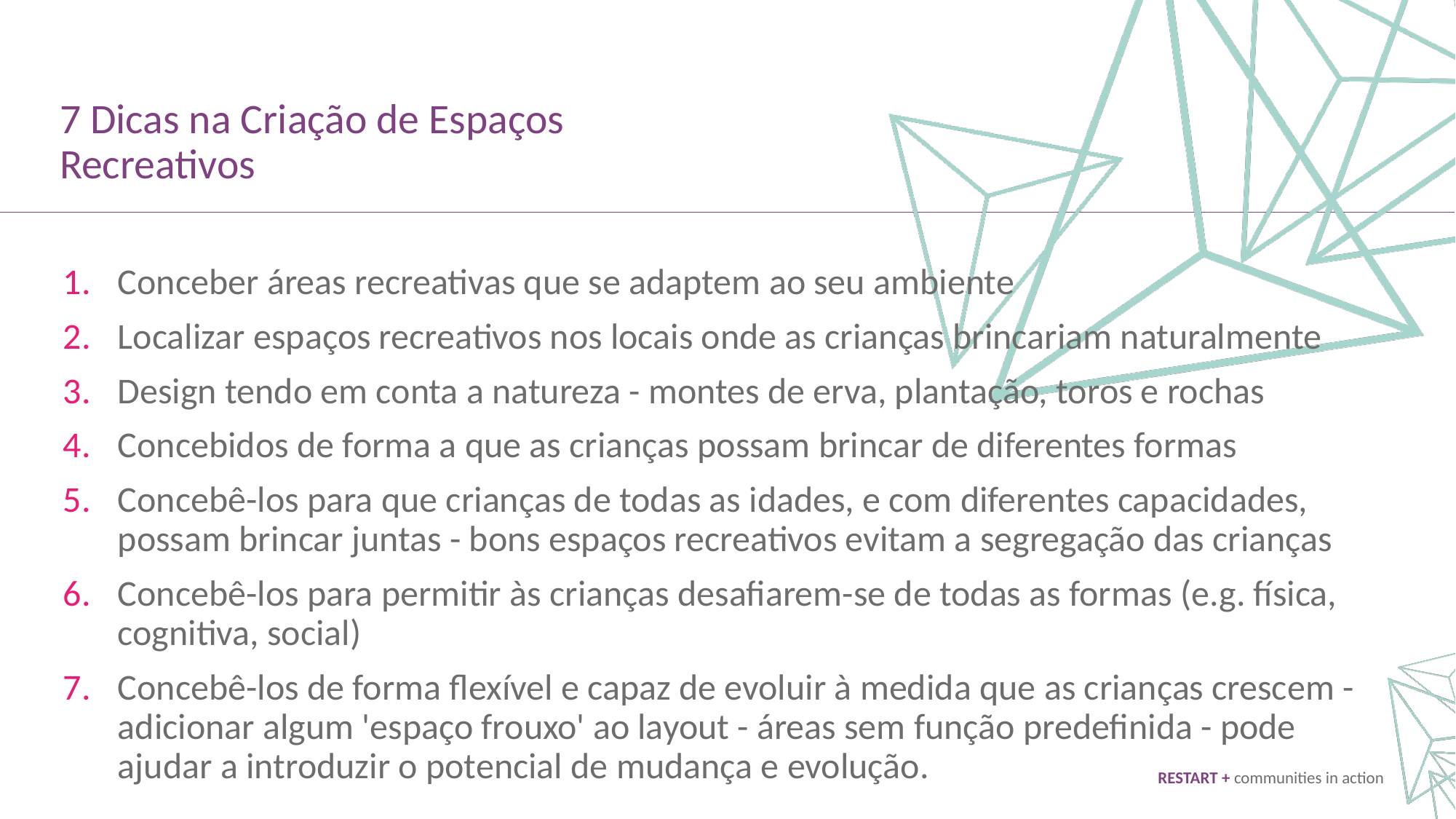

7 Dicas na Criação de Espaços Recreativos
Conceber áreas recreativas que se adaptem ao seu ambiente
Localizar espaços recreativos nos locais onde as crianças brincariam naturalmente
Design tendo em conta a natureza - montes de erva, plantação, toros e rochas
Concebidos de forma a que as crianças possam brincar de diferentes formas
Concebê-los para que crianças de todas as idades, e com diferentes capacidades, possam brincar juntas - bons espaços recreativos evitam a segregação das crianças
Concebê-los para permitir às crianças desafiarem-se de todas as formas (e.g. física, cognitiva, social)
Concebê-los de forma flexível e capaz de evoluir à medida que as crianças crescem - adicionar algum 'espaço frouxo' ao layout - áreas sem função predefinida - pode ajudar a introduzir o potencial de mudança e evolução.